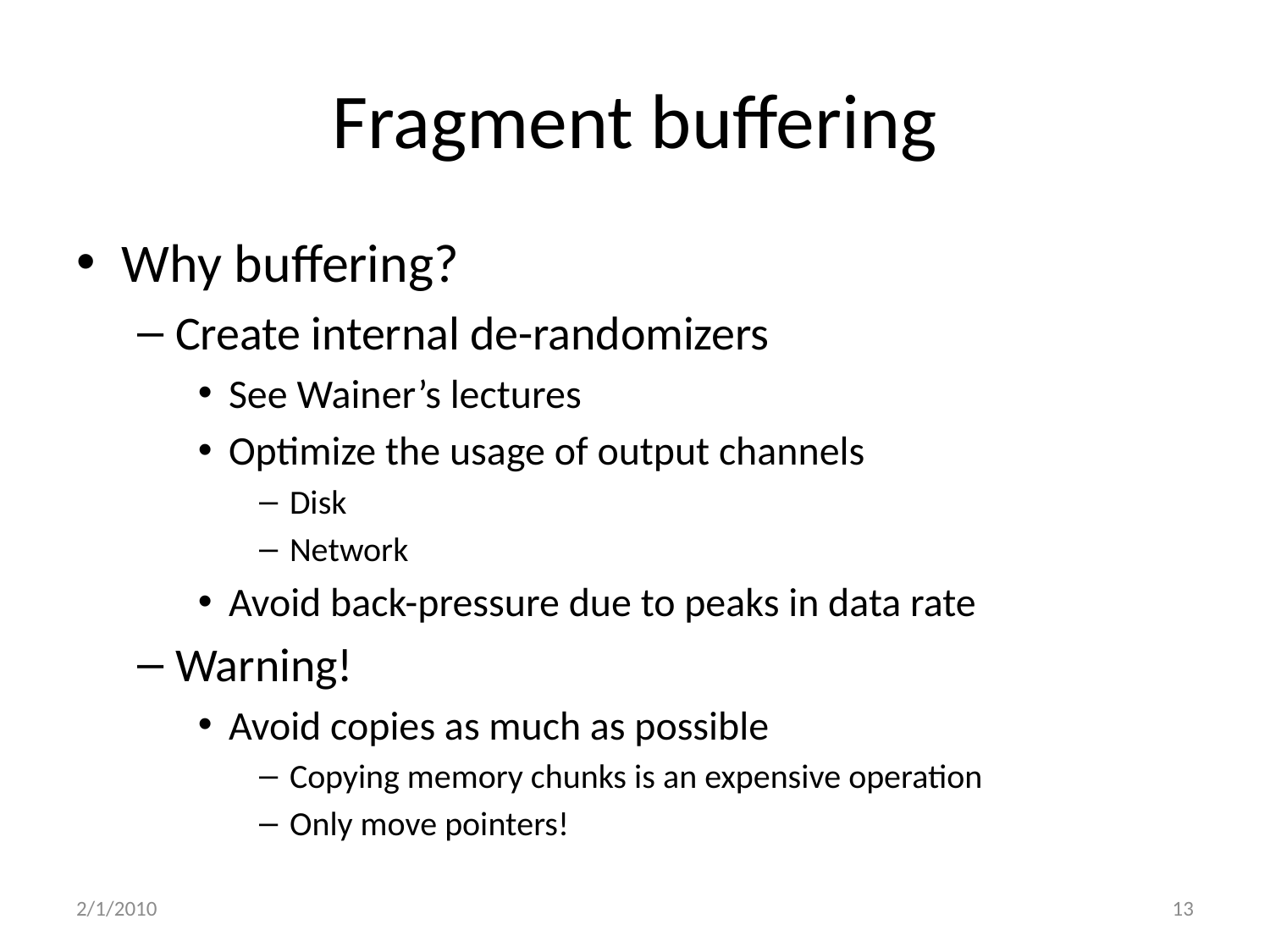

# Fragment buffering
Why buffering?
Create internal de-randomizers
See Wainer’s lectures
Optimize the usage of output channels
Disk
Network
Avoid back-pressure due to peaks in data rate
Warning!
Avoid copies as much as possible
Copying memory chunks is an expensive operation
Only move pointers!
2/1/2010
13